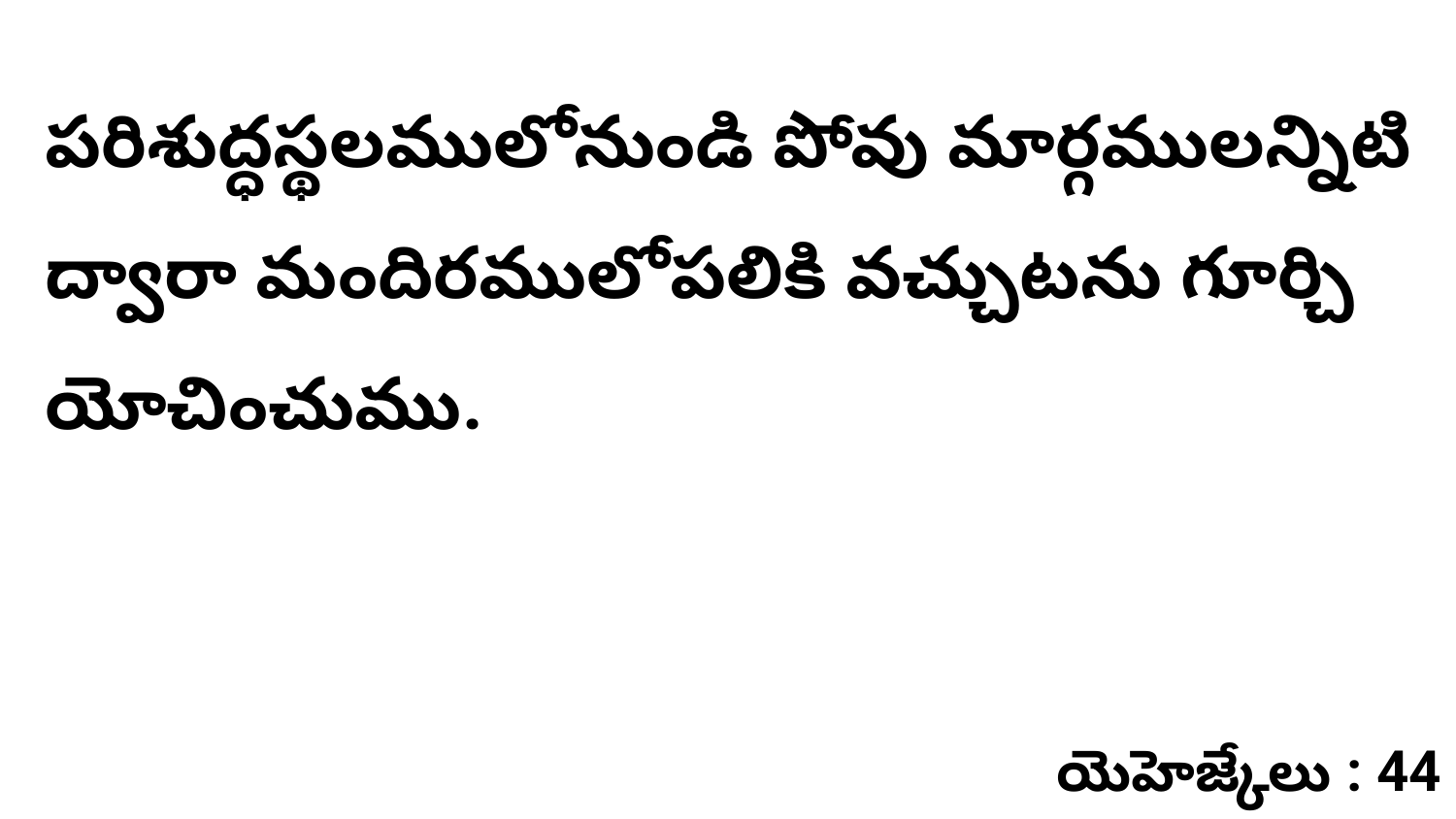

పరిశుద్ధస్థలములోనుండి పోవు మార్గములన్నిటి ద్వారా మందిరములోపలికి వచ్చుటను గూర్చి యోచించుము.
యెహెజ్కేలు : 44